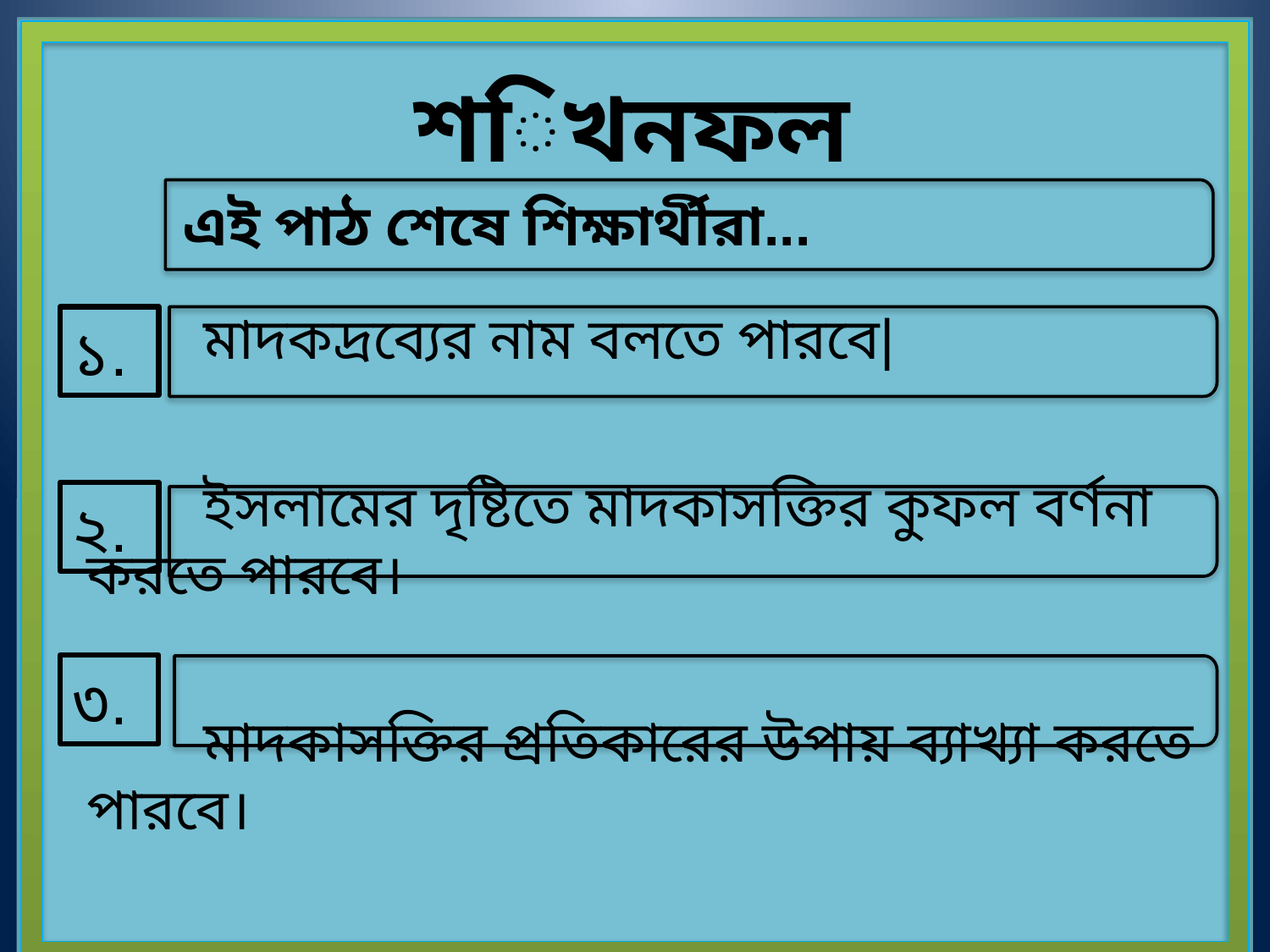

# শিখনফল
   এই পাঠ শেষে শিক্ষার্থীরা...

        মাদকদ্রব্যের নাম বলতে পারবে|

        ইসলামের দৃষ্টিতে মাদকাসক্তির কুফল বর্ণনা করতে পারবে।

        মাদকাসক্তির প্রতিকারের উপায় ব্যাখ্যা করতে পারবে।
১.

২.

৩.